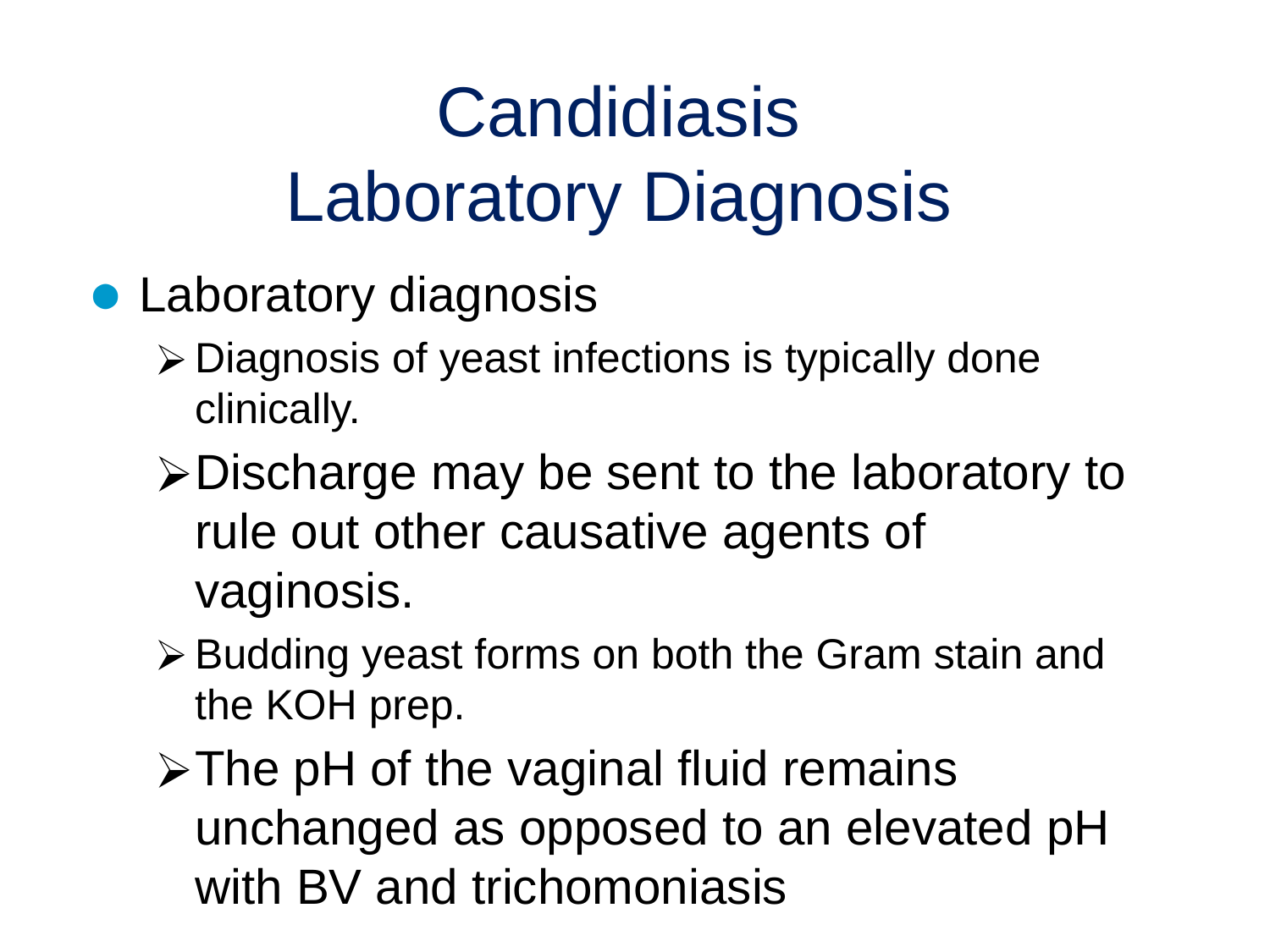

# Candidiasis Laboratory Diagnosis
Laboratory diagnosis
Diagnosis of yeast infections is typically done clinically.
Discharge may be sent to the laboratory to rule out other causative agents of vaginosis.
Budding yeast forms on both the Gram stain and the KOH prep.
The pH of the vaginal fluid remains unchanged as opposed to an elevated pH with BV and trichomoniasis